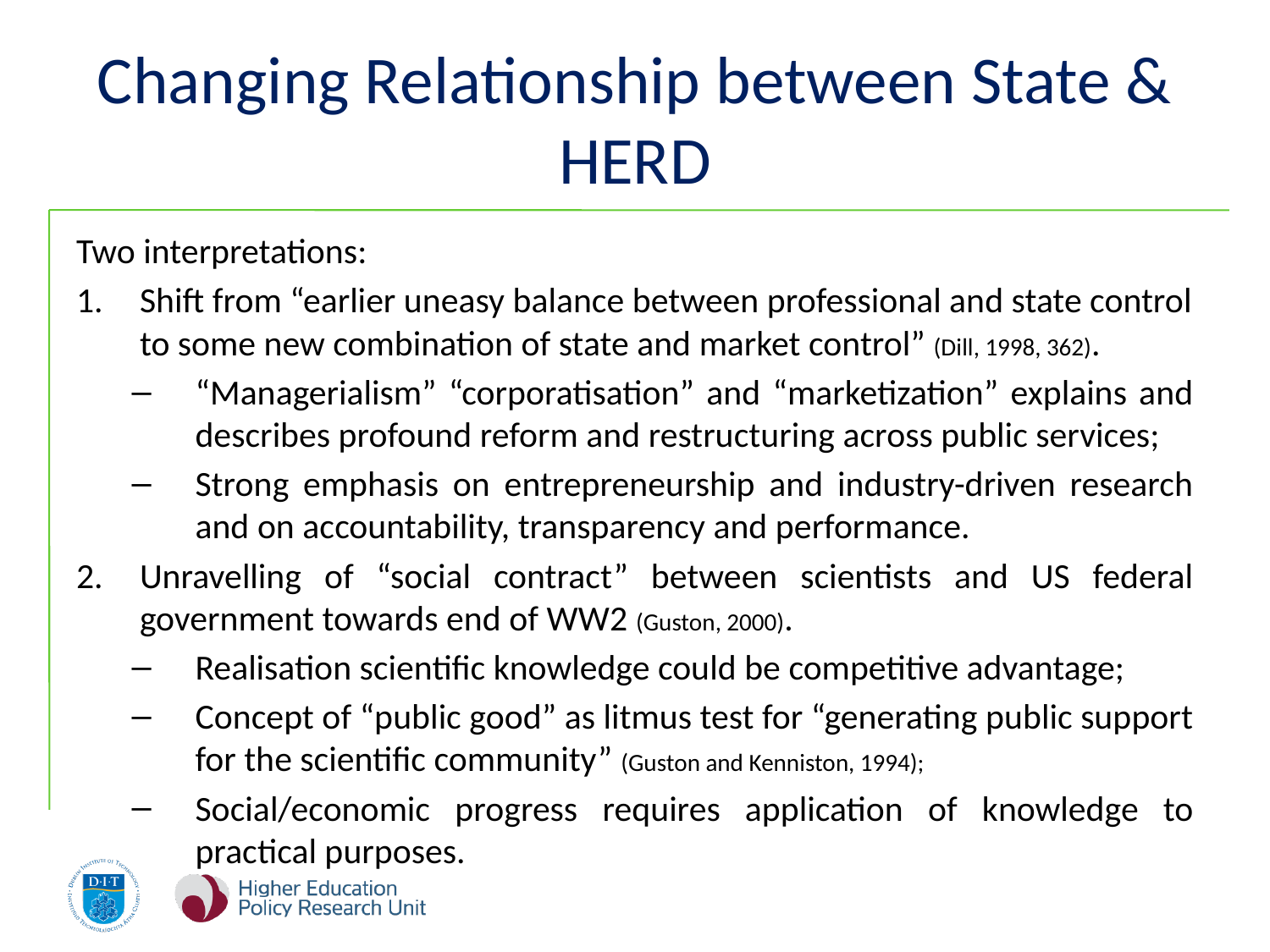

# Changing Relationship between State & HERD
Two interpretations:
Shift from “earlier uneasy balance between professional and state control to some new combination of state and market control” (Dill, 1998, 362).
“Managerialism” “corporatisation” and “marketization” explains and describes profound reform and restructuring across public services;
Strong emphasis on entrepreneurship and industry-driven research and on accountability, transparency and performance.
Unravelling of “social contract” between scientists and US federal government towards end of WW2 (Guston, 2000).
Realisation scientific knowledge could be competitive advantage;
Concept of “public good” as litmus test for “generating public support for the scientific community” (Guston and Kenniston, 1994);
Social/economic progress requires application of knowledge to practical purposes.